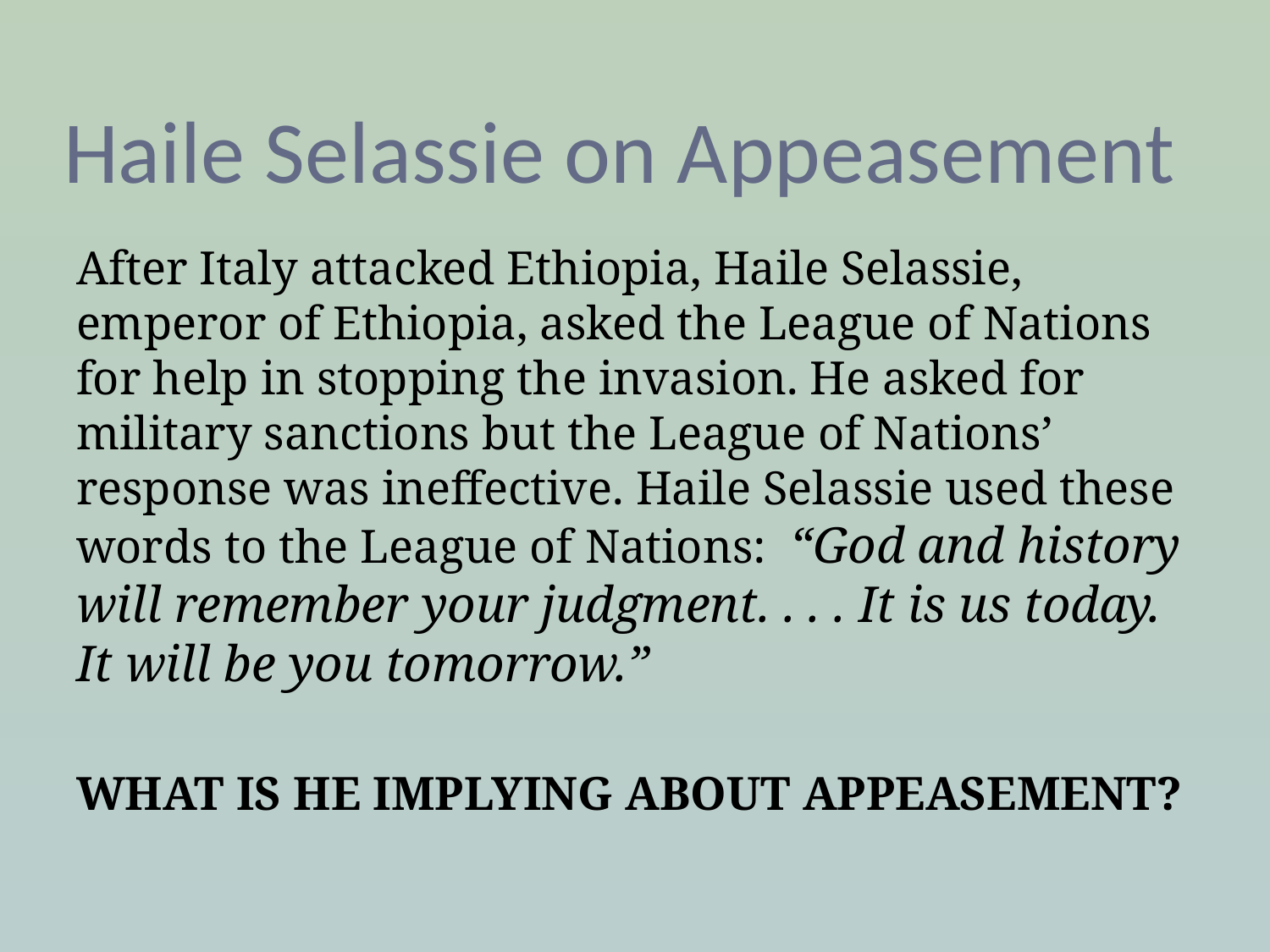

# Haile Selassie on Appeasement
After Italy attacked Ethiopia, Haile Selassie, emperor of Ethiopia, asked the League of Nations for help in stopping the invasion. He asked for military sanctions but the League of Nations’ response was ineffective. Haile Selassie used these words to the League of Nations:  “God and history will remember your judgment. . . . It is us today. It will be you tomorrow.”

WHAT IS HE IMPLYING ABOUT APPEASEMENT?